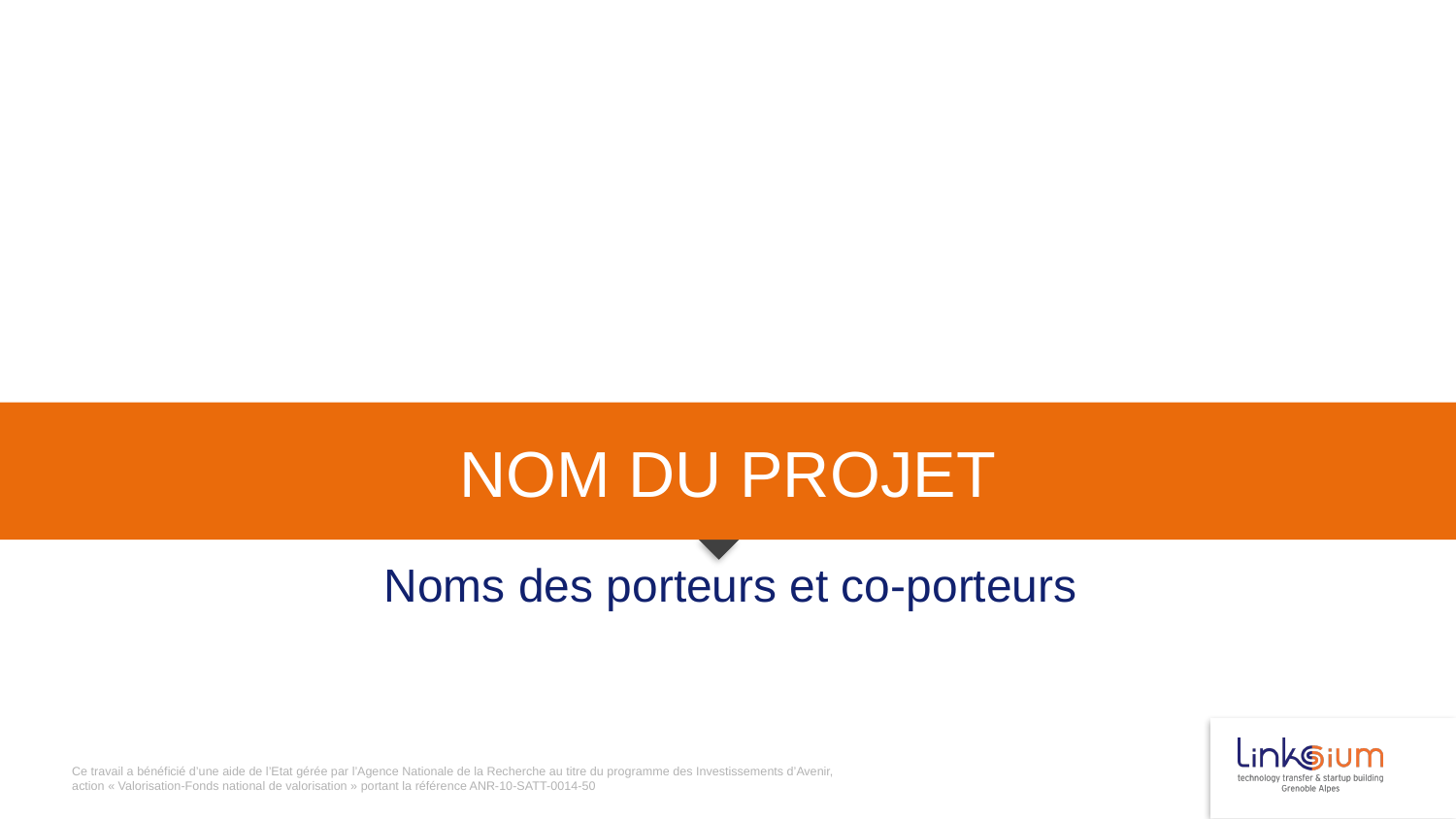

# NOM DU PROJET

Noms des porteurs et co-porteurs

Ce travail a bénéficié d’une aide de l’Etat gérée par l’Agence Nationale de la Recherche au titre du programme des Investissements d’Avenir,
action « Valorisation-Fonds national de valorisation » portant la référence ANR-10-SATT-0014-50